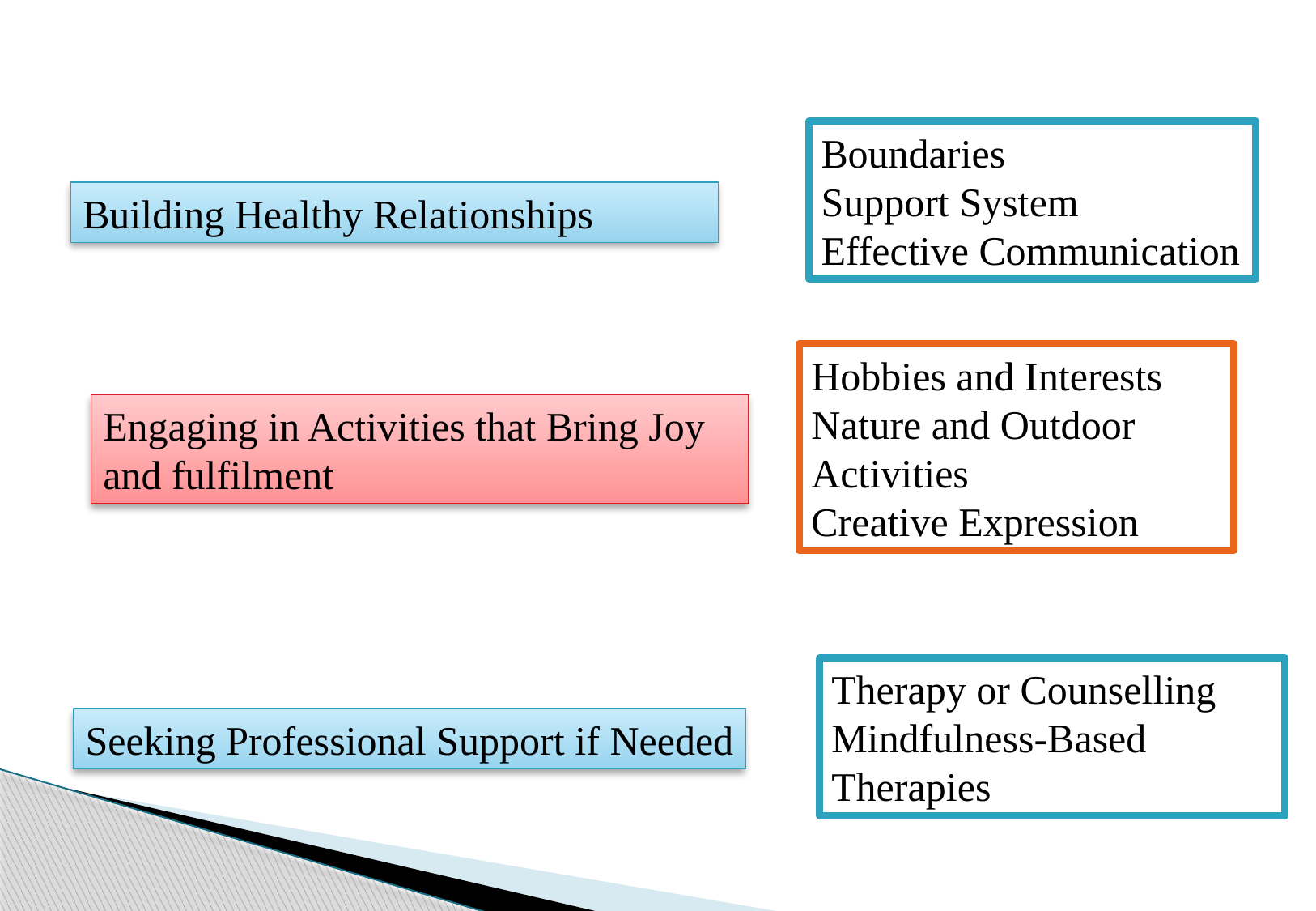

Boundaries
Support System
Effective Communication
Building Healthy Relationships
Hobbies and Interests
Nature and Outdoor
Activities
Creative Expression
Engaging in Activities that Bring Joy and fulfilment
Therapy or Counselling
Mindfulness-Based Therapies
Seeking Professional Support if Needed